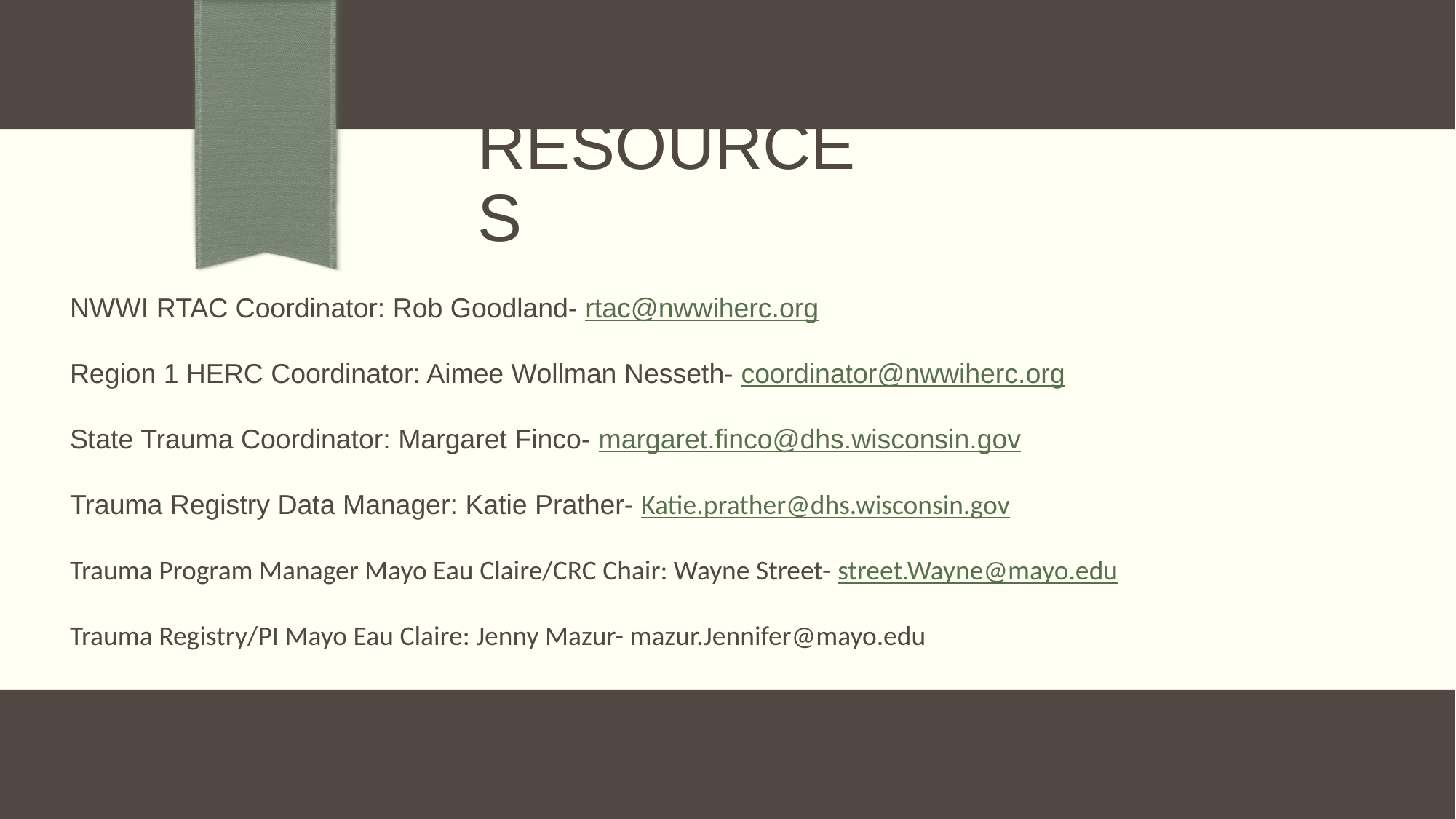

# resources
NWWI RTAC Coordinator: Rob Goodland- rtac@nwwiherc.org

Region 1 HERC Coordinator: Aimee Wollman Nesseth- coordinator@nwwiherc.org

State Trauma Coordinator: Margaret Finco- margaret.finco@dhs.wisconsin.gov

Trauma Registry Data Manager: Katie Prather- Katie.prather@dhs.wisconsin.gov

Trauma Program Manager Mayo Eau Claire/CRC Chair: Wayne Street- street.Wayne@mayo.edu

Trauma Registry/PI Mayo Eau Claire: Jenny Mazur- mazur.Jennifer@mayo.edu